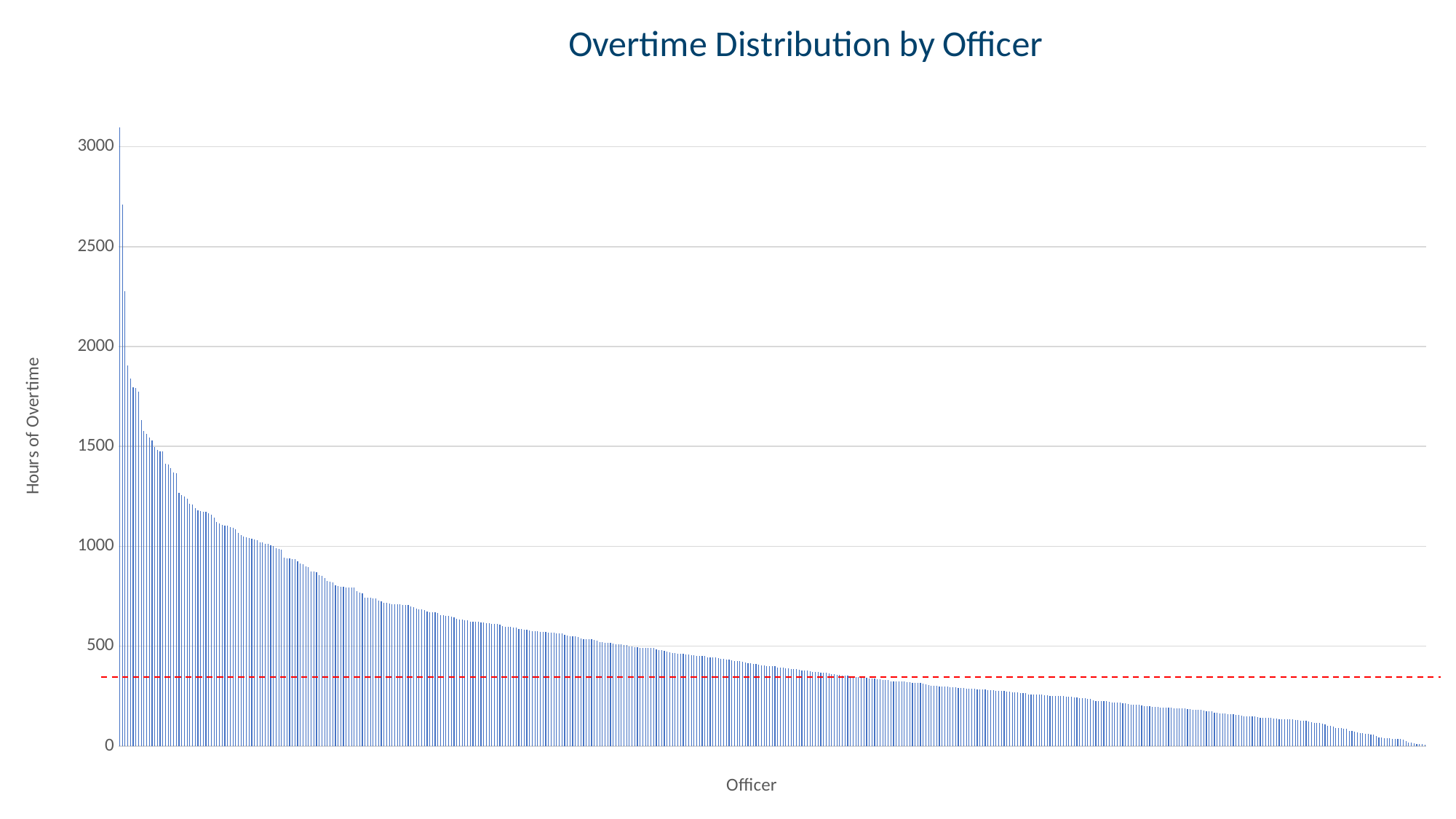

### Chart: Overtime Distribution by Officer

| Category | Total |
|---|---|
| 388 | 3098.0 |
| 287 | 2711.0 |
| 496 | 2276.0 |
| 442 | 1906.5 |
| 206 | 1838.5 |
| 1887 | 1794.5 |
| 971 | 1791.5 |
| 142 | 1772.5 |
| 1791 | 1632.5 |
| 1686 | 1577.5 |
| 1523 | 1563.5 |
| 1877 | 1543.0 |
| 1810 | 1528.5 |
| 1974 | 1499.0 |
| 1109 | 1483.5 |
| 1343 | 1476.0 |
| 429 | 1474.0 |
| 1709 | 1414.5 |
| 174 | 1410.5 |
| 1306 | 1390.5 |
| 894 | 1368.5 |
| 867 | 1365.5 |
| 1367 | 1268.0 |
| 237 | 1255.5 |
| 168 | 1249.5 |
| 337 | 1239.5 |
| 1202 | 1211.5 |
| 443 | 1209.0 |
| 1486 | 1190.0 |
| 1100 | 1179.0 |
| 1483 | 1177.0 |
| 2022 | 1174.5 |
| 1524 | 1172.5 |
| 1529 | 1164.0 |
| 1379 | 1159.5 |
| 608 | 1142.5 |
| 432 | 1121.0 |
| 319 | 1114.0 |
| 1480 | 1108.0 |
| 1115 | 1104.5 |
| 205 | 1103.0 |
| 1904 | 1096.5 |
| 2090 | 1094.5 |
| 1187 | 1086.5 |
| 1778 | 1065.5 |
| 1706 | 1056.5 |
| 1939 | 1047.5 |
| 366 | 1047.0 |
| 1491 | 1042.0 |
| 436 | 1037.5 |
| 2017 | 1035.5 |
| 1537 | 1030.5 |
| 402 | 1021.0 |
| 1671 | 1018.5 |
| 1267 | 1014.0 |
| 1674 | 1011.0 |
| 1446 | 1007.0 |
| 943 | 1003.5 |
| 274 | 992.5 |
| 1320 | 985.5 |
| 1488 | 984.0 |
| 1354 | 943.5 |
| 1468 | 940.0 |
| 1972 | 939.5 |
| 374 | 937.0 |
| 1451 | 936.5 |
| 428 | 924.0 |
| 1878 | 915.5 |
| 876 | 911.5 |
| 1104 | 900.5 |
| 1474 | 896.5 |
| 466 | 874.0 |
| 1578 | 872.5 |
| 1536 | 869.0 |
| 1562 | 857.0 |
| 1646 | 851.5 |
| 1129 | 842.0 |
| 1310 | 826.5 |
| 1256 | 824.5 |
| 2014 | 819.5 |
| 1710 | 804.5 |
| 1617 | 801.5 |
| 389 | 798.5 |
| 1897 | 796.0 |
| 1545 | 795.5 |
| 1992 | 794.5 |
| 1925 | 794.5 |
| 329 | 794.0 |
| 1535 | 777.5 |
| 1650 | 769.0 |
| 1261 | 763.0 |
| 964 | 744.5 |
| 261 | 743.5 |
| 547 | 742.0 |
| 1518 | 738.0 |
| 962 | 738.0 |
| 1892 | 730.0 |
| 1958 | 724.0 |
| 565 | 717.0 |
| 382 | 716.5 |
| 1630 | 715.0 |
| 453 | 710.0 |
| 1385 | 709.5 |
| 221 | 709.0 |
| 1957 | 708.5 |
| 1268 | 708.0 |
| 316 | 706.5 |
| 396 | 705.0 |
| 602 | 698.0 |
| 1519 | 697.0 |
| 478 | 687.0 |
| 1681 | 686.5 |
| 1822 | 684.5 |
| 1879 | 681.0 |
| 439 | 675.5 |
| 1528 | 671.5 |
| 1903 | 670.5 |
| 1984 | 670.5 |
| 865 | 667.0 |
| 1272 | 656.5 |
| 300 | 654.0 |
| 135 | 653.0 |
| 1799 | 650.5 |
| 1831 | 650.0 |
| 1191 | 643.5 |
| 1806 | 637.5 |
| 1193 | 635.5 |
| 1762 | 634.5 |
| 345 | 631.0 |
| 304 | 629.0 |
| 1884 | 624.0 |
| 383 | 624.0 |
| 1527 | 623.0 |
| 1780 | 622.0 |
| 1703 | 620.5 |
| 1196 | 619.0 |
| 1316 | 617.0 |
| 1340 | 614.5 |
| 433 | 613.5 |
| 1886 | 610.0 |
| 1823 | 610.0 |
| 1755 | 607.5 |
| 1772 | 600.5 |
| 1827 | 599.0 |
| 1927 | 596.5 |
| 1577 | 595.5 |
| 1588 | 594.5 |
| 2051 | 593.5 |
| 1375 | 587.0 |
| 226 | 586.0 |
| 310 | 582.0 |
| 2009 | 581.0 |
| 1481 | 580.5 |
| 1415 | 576.5 |
| 1644 | 576.0 |
| 156 | 576.0 |
| 2086 | 573.5 |
| 1970 | 573.5 |
| 386 | 570.0 |
| 403 | 569.5 |
| 1348 | 568.5 |
| 1108 | 568.0 |
| 2078 | 565.5 |
| 1826 | 563.5 |
| 1119 | 563.0 |
| 1638 | 558.0 |
| 418 | 553.0 |
| 1704 | 551.0 |
| 1599 | 549.0 |
| 2049 | 548.5 |
| 1416 | 546.0 |
| 2073 | 539.0 |
| 1308 | 536.5 |
| 1532 | 536.0 |
| 1347 | 535.0 |
| 929 | 534.5 |
| 1829 | 531.5 |
| 416 | 529.0 |
| 2079 | 522.5 |
| 1349 | 520.0 |
| 231 | 517.5 |
| 2119 | 517.0 |
| 1812 | 515.5 |
| 147 | 512.5 |
| 1777 | 511.0 |
| 199 | 509.5 |
| 1277 | 509.5 |
| 1985 | 506.0 |
| 1761 | 505.0 |
| 1449 | 500.5 |
| 1185 | 498.5 |
| 1195 | 496.0 |
| 1589 | 496.0 |
| 253 | 492.5 |
| 241 | 492.5 |
| 1275 | 492.0 |
| 1621 | 491.5 |
| 309 | 491.0 |
| 1809 | 490.5 |
| 271 | 484.5 |
| 1280 | 479.0 |
| 1264 | 479.0 |
| 1587 | 478.5 |
| 917 | 474.5 |
| 302 | 471.5 |
| 1374 | 466.5 |
| 1581 | 465.0 |
| 282 | 464.0 |
| 1758 | 463.5 |
| 1549 | 461.0 |
| 1407 | 459.0 |
| 461 | 458.5 |
| 1408 | 455.5 |
| 272 | 455.0 |
| 2087 | 452.0 |
| 249 | 451.5 |
| 1645 | 450.0 |
| 634 | 450.0 |
| 2048 | 445.5 |
| 1534 | 444.5 |
| 1198 | 444.0 |
| 1702 | 442.5 |
| 1890 | 442.0 |
| 2077 | 436.0 |
| 1639 | 436.0 |
| 1967 | 434.5 |
| 981 | 433.0 |
| 1206 | 429.5 |
| 295 | 427.0 |
| 955 | 426.0 |
| 1756 | 425.0 |
| 1544 | 423.0 |
| 1963 | 417.0 |
| 879 | 416.0 |
| 1902 | 414.5 |
| 1376 | 411.5 |
| 1350 | 410.5 |
| 1192 | 409.0 |
| 1989 | 403.5 |
| 1700 | 403.0 |
| 1579 | 401.5 |
| 1779 | 400.5 |
| 2109 | 400.0 |
| 1266 | 399.5 |
| 489 | 394.0 |
| 1814 | 393.0 |
| 1679 | 393.0 |
| 1811 | 391.0 |
| 1323 | 389.5 |
| 1899 | 387.5 |
| 1447 | 385.0 |
| 2118 | 385.0 |
| 474 | 381.5 |
| 1378 | 380.0 |
| 415 | 379.5 |
| 1895 | 378.0 |
| 2110 | 373.5 |
| 2075 | 372.0 |
| 1493 | 371.5 |
| 1964 | 370.5 |
| 1188 | 369.0 |
| 1807 | 368.5 |
| 1586 | 367.0 |
| 2060 | 364.5 |
| 926 | 361.5 |
| 1628 | 361.0 |
| 1952 | 357.5 |
| 914 | 355.5 |
| 1345 | 354.0 |
| 1314 | 353.0 |
| 2054 | 352.5 |
| 1467 | 349.5 |
| 1682 | 347.5 |
| 1637 | 346.0 |
| 1678 | 345.5 |
| 228 | 342.5 |
| 2128 | 342.0 |
| 1199 | 341.5 |
| 1107 | 339.0 |
| 447 | 338.5 |
| 1121 | 337.5 |
| 1956 | 336.5 |
| 2044 | 335.0 |
| 458 | 333.0 |
| 179 | 331.0 |
| 1409 | 330.5 |
| 949 | 325.5 |
| 972 | 324.5 |
| 1333 | 324.0 |
| 183 | 323.0 |
| 1596 | 322.5 |
| 1344 | 322.5 |
| 1767 | 322.0 |
| 265 | 320.0 |
| 2159 | 317.0 |
| 1640 | 317.0 |
| 2108 | 316.5 |
| 1338 | 316.5 |
| 1131 | 314.0 |
| 387 | 308.5 |
| 1313 | 307.0 |
| 1127 | 303.0 |
| 979 | 301.5 |
| 2115 | 300.5 |
| 1337 | 298.5 |
| 434 | 298.5 |
| 2007 | 298.0 |
| 1768 | 298.0 |
| 1647 | 295.5 |
| 1546 | 294.0 |
| 1262 | 294.0 |
| 441 | 291.5 |
| 262 | 290.5 |
| 1808 | 290.0 |
| 296 | 289.0 |
| 1339 | 289.0 |
| 332 | 287.0 |
| 2163 | 286.5 |
| 1389 | 285.5 |
| 1695 | 283.5 |
| 1490 | 283.5 |
| 2166 | 283.0 |
| 1410 | 282.0 |
| 2083 | 280.5 |
| 1205 | 280.0 |
| 40 | 276.5 |
| 1832 | 276.0 |
| 392 | 276.0 |
| 1815 | 275.5 |
| 437 | 274.0 |
| 2114 | 272.0 |
| 1201 | 271.0 |
| 2016 | 269.5 |
| 1643 | 268.5 |
| 1307 | 266.5 |
| 1583 | 266.5 |
| 1258 | 266.0 |
| 1765 | 260.0 |
| 1632 | 259.0 |
| 1667 | 258.5 |
| 1504 | 258.0 |
| 1197 | 257.5 |
| 2076 | 257.5 |
| 1317 | 256.5 |
| 881 | 255.0 |
| 315 | 253.0 |
| 1271 | 252.5 |
| 2046 | 252.0 |
| 1961 | 251.0 |
| 404 | 250.5 |
| 1664 | 250.0 |
| 1597 | 247.0 |
| 1411 | 246.5 |
| 2127 | 246.5 |
| 1377 | 245.5 |
| 457 | 245.0 |
| 1676 | 241.0 |
| 1701 | 241.0 |
| 1383 | 238.5 |
| 1883 | 236.0 |
| 1775 | 235.5 |
| 405 | 230.5 |
| 892 | 226.5 |
| 212 | 226.0 |
| 1420 | 226.0 |
| 1497 | 225.5 |
| 1450 | 224.5 |
| 384 | 223.0 |
| 1986 | 219.5 |
| 2112 | 218.5 |
| 1530 | 217.5 |
| 444 | 216.5 |
| 1641 | 214.5 |
| 2092 | 213.5 |
| 1786 | 210.0 |
| 2088 | 208.0 |
| 1492 | 207.5 |
| 1113 | 207.5 |
| 2122 | 207.0 |
| 1448 | 205.0 |
| 1479 | 200.5 |
| 1487 | 199.5 |
| 1134 | 199.0 |
| 1482 | 195.5 |
| 1885 | 195.5 |
| 2050 | 195.0 |
| 371 | 194.5 |
| 155 | 194.0 |
| 1629 | 193.5 |
| 2085 | 192.0 |
| 285 | 191.5 |
| 2056 | 189.0 |
| 2080 | 189.0 |
| 1633 | 188.5 |
| 2168 | 188.0 |
| 1606 | 187.5 |
| 1117 | 185.0 |
| 1669 | 184.0 |
| 1395 | 183.5 |
| 1517 | 182.0 |
| 1759 | 181.5 |
| 1575 | 180.5 |
| 611 | 177.5 |
| 1771 | 176.0 |
| 2157 | 175.0 |
| 1392 | 174.0 |
| 413 | 169.0 |
| 938 | 165.5 |
| 1817 | 164.0 |
| 487 | 164.0 |
| 1489 | 163.5 |
| 1440 | 161.5 |
| 2111 | 160.5 |
| 886 | 159.0 |
| 1476b | 157.5 |
| 1200 | 157.0 |
| 1813 | 153.0 |
| 2212 | 150.5 |
| 1531 | 149.5 |
| 1542 | 149.0 |
| 923 | 148.0 |
| 1394 | 147.5 |
| 1106 | 147.0 |
| 1124 | 143.0 |
| 988 | 142.5 |
| 1766 | 142.0 |
| 401 | 142.0 |
| 1452 | 141.5 |
| 498 | 140.0 |
| 1995 | 138.0 |
| 2125 | 135.5 |
| 1263 | 134.5 |
| 1128 | 134.5 |
| 1906 | 134.0 |
| 468 | 134.0 |
| 1634 | 133.5 |
| 1824 | 131.0 |
| 1642 | 130.5 |
| 992 | 126.5 |
| 2167 | 126.0 |
| 1705 | 125.5 |
| 2126 | 123.5 |
| 2015 | 121.5 |
| 1576 | 117.5 |
| 1270 | 116.5 |
| 1133 | 115.5 |
| 1476 | 114.0 |
| 412 | 108.0 |
| 1672 | 102.5 |
| 1381 | 101.0 |
| 1521 | 97.5 |
| 1960 | 92.0 |
| 279 | 92.0 |
| 1723 | 91.5 |
| 2162 | 87.0 |
| 355 | 86.5 |
| 1648 | 77.5 |
| 1126 | 76.0 |
| 1346 | 73.5 |
| 1598 | 67.5 |
| 2170 | 65.0 |
| 934 | 64.5 |
| 463 | 61.5 |
| 1968 | 60.0 |
| 1390 | 57.5 |
| 136 | 57.0 |
| 360 | 50.5 |
| 2155 | 45.0 |
| 1663 | 42.0 |
| 2161 | 41.5 |
| 1805 | 40.0 |
| 2158 | 39.0 |
| 1414 | 38.0 |
| 1342 | 37.0 |
| 1384 | 35.0 |
| 1189 | 34.5 |
| 1526 | 33.5 |
| 2202 | 26.0 |
| 1388 | 19.5 |
| 1830 | 18.0 |
| 1123 | 13.0 |
| 1471 | 10.5 |
| 1776 | 10.5 |
| 1103 | 9.5 |
| 1882 | 8.0 |